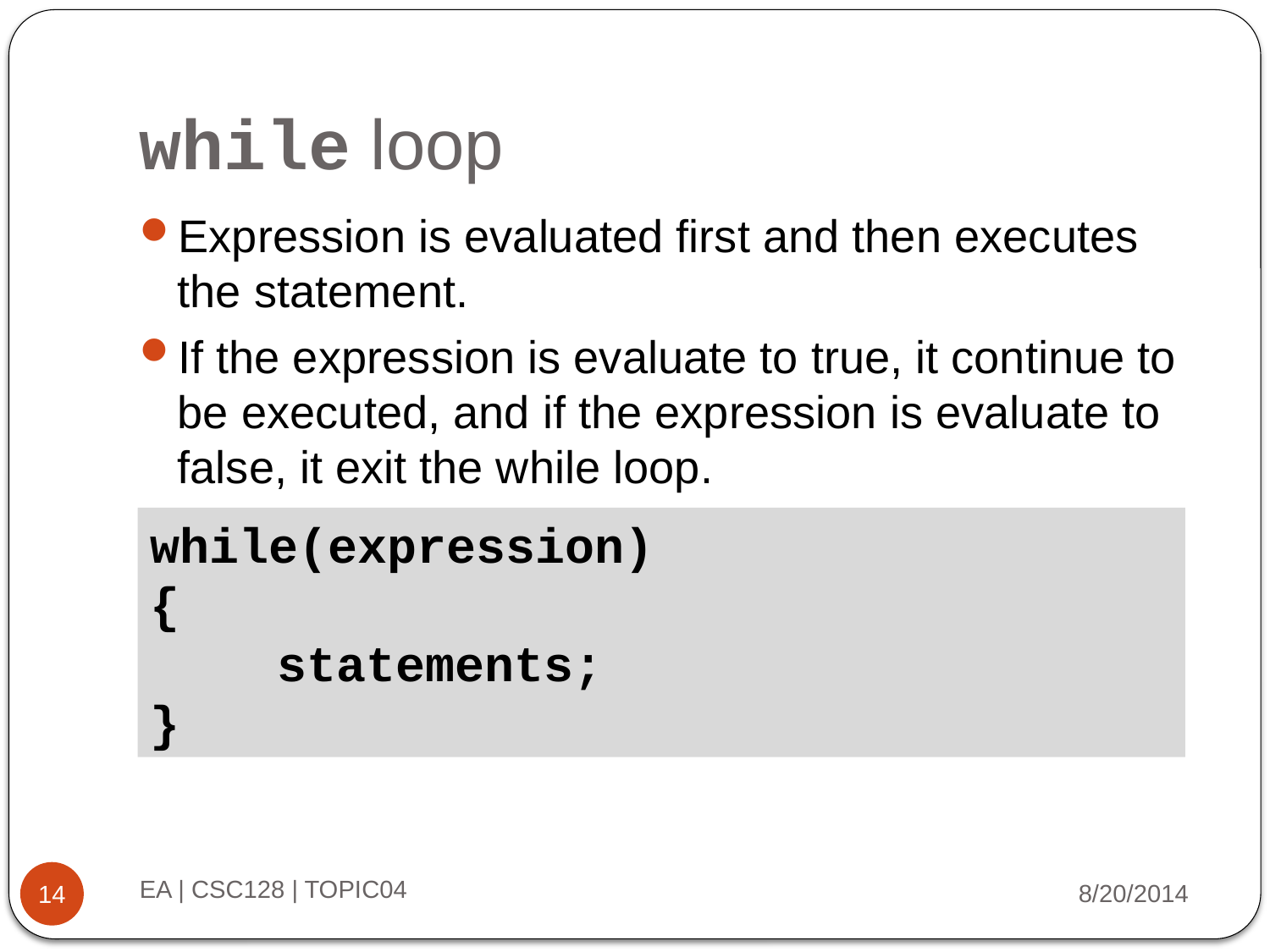

# while loop
Expression is evaluated first and then executes the statement.
If the expression is evaluate to true, it continue to be executed, and if the expression is evaluate to false, it exit the while loop.
Syntax/structure:

while(expression)
{
	statements;
}
EA | CSC128 | TOPIC04
8/20/2014
14